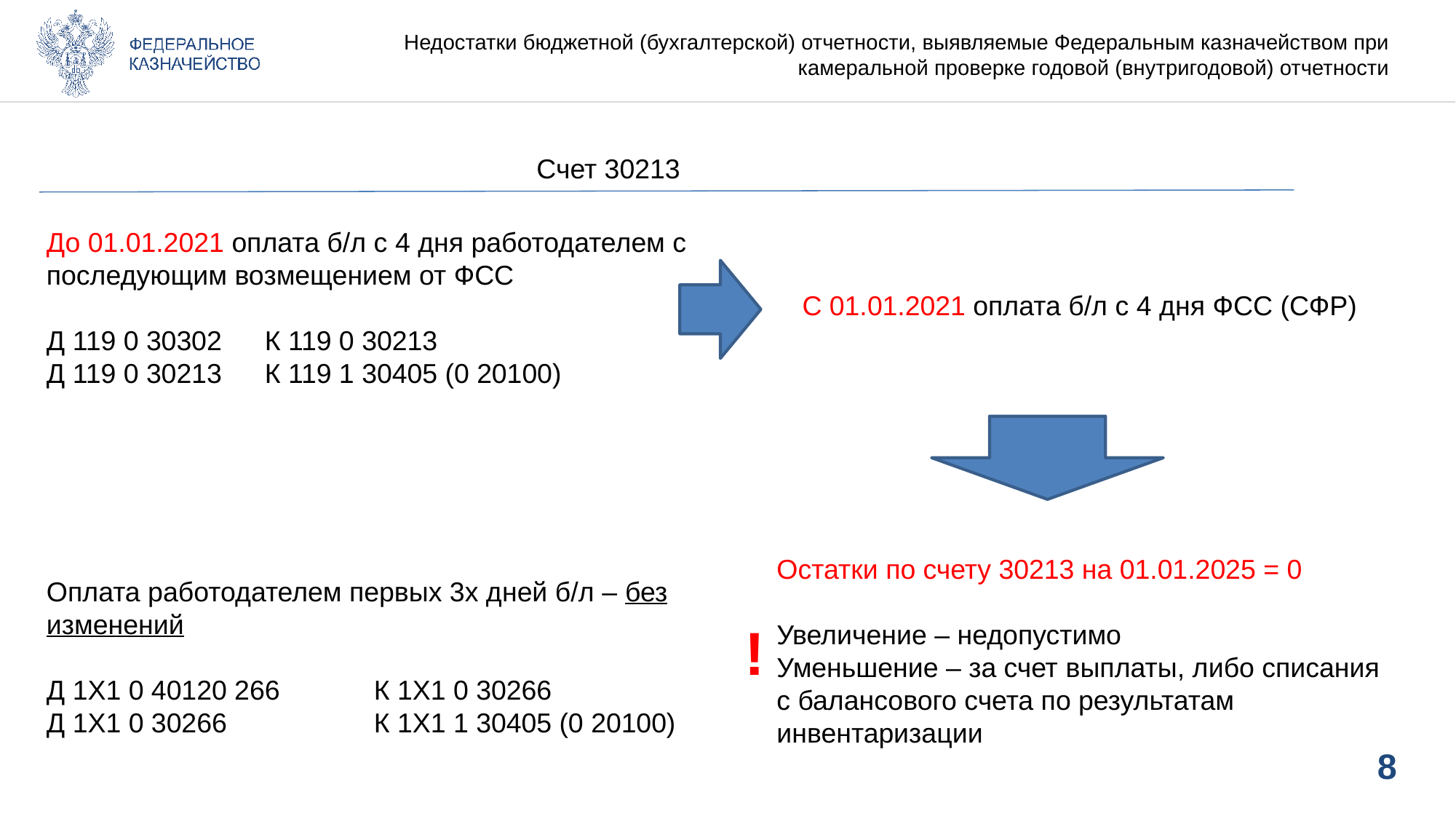

Недостатки бюджетной (бухгалтерской) отчетности, выявляемые Федеральным казначейством при камеральной проверке годовой (внутригодовой) отчетности

Счет 30213
До 01.01.2021 оплата б/л с 4 дня работодателем с последующим возмещением от ФСС

Д 119 0 30302 	К 119 0 30213
Д 119 0 30213 	К 119 1 30405 (0 20100)

С 01.01.2021 оплата б/л с 4 дня ФСС (СФР)

Остатки по счету 30213 на 01.01.2025 = 0

Увеличение – недопустимо
Уменьшение – за счет выплаты, либо списания с балансового счета по результатам инвентаризации
Оплата работодателем первых 3х дней б/л – без изменений

Д 1Х1 0 40120 266	К 1Х1 0 30266
Д 1Х1 0 30266  		К 1Х1 1 30405 (0 20100)
!
8